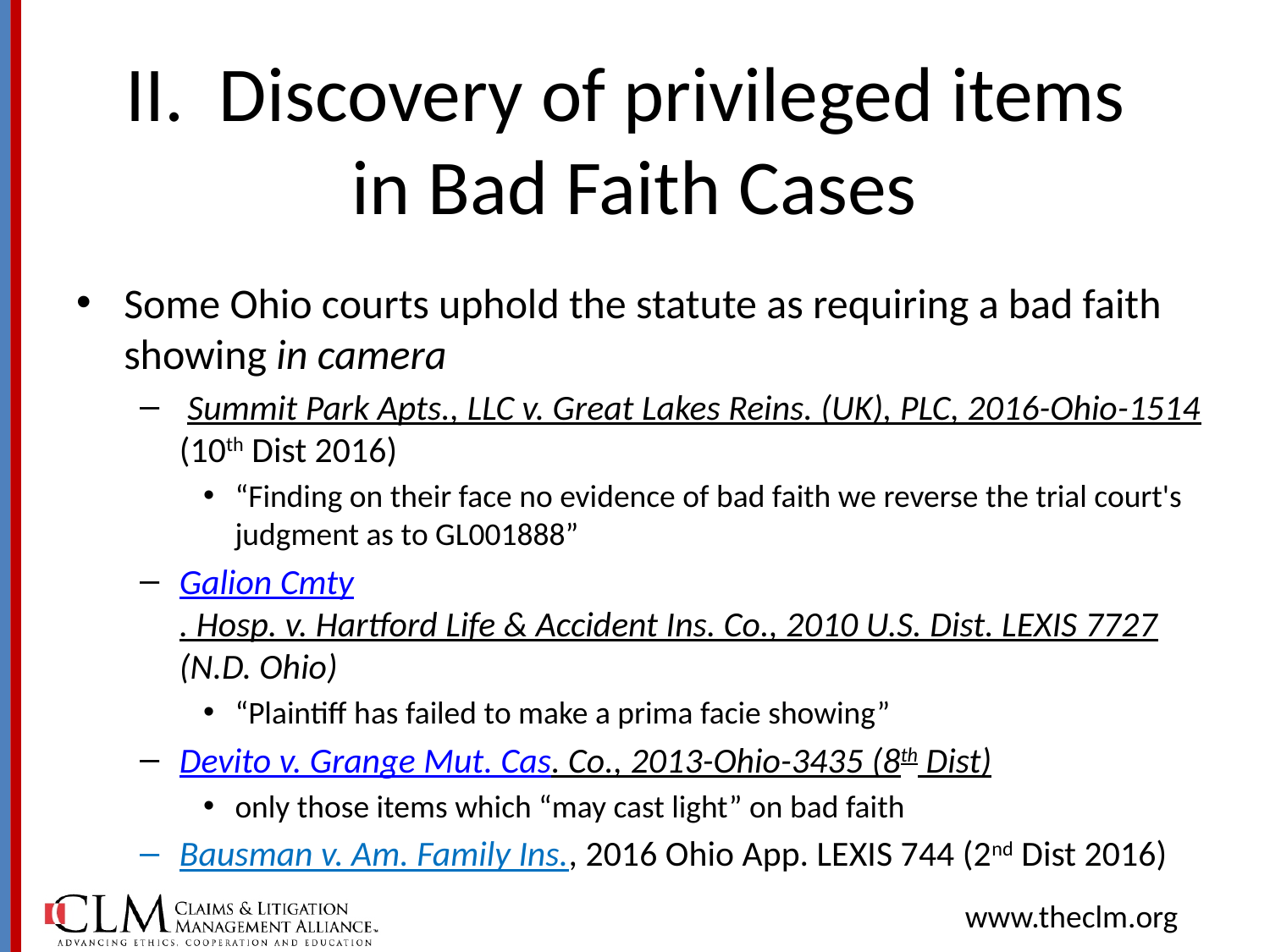

# II.  Discovery of privileged items in Bad Faith Cases
Some Ohio courts uphold the statute as requiring a bad faith showing in camera
 Summit Park Apts., LLC v. Great Lakes Reins. (UK), PLC, 2016-Ohio-1514 (10th Dist 2016)
“Finding on their face no evidence of bad faith we reverse the trial court's judgment as to GL001888”
Galion Cmty. Hosp. v. Hartford Life & Accident Ins. Co., 2010 U.S. Dist. LEXIS 7727 (N.D. Ohio)
“Plaintiff has failed to make a prima facie showing”
Devito v. Grange Mut. Cas. Co., 2013-Ohio-3435 (8th Dist)
only those items which “may cast light” on bad faith
Bausman v. Am. Family Ins., 2016 Ohio App. LEXIS 744 (2nd Dist 2016)